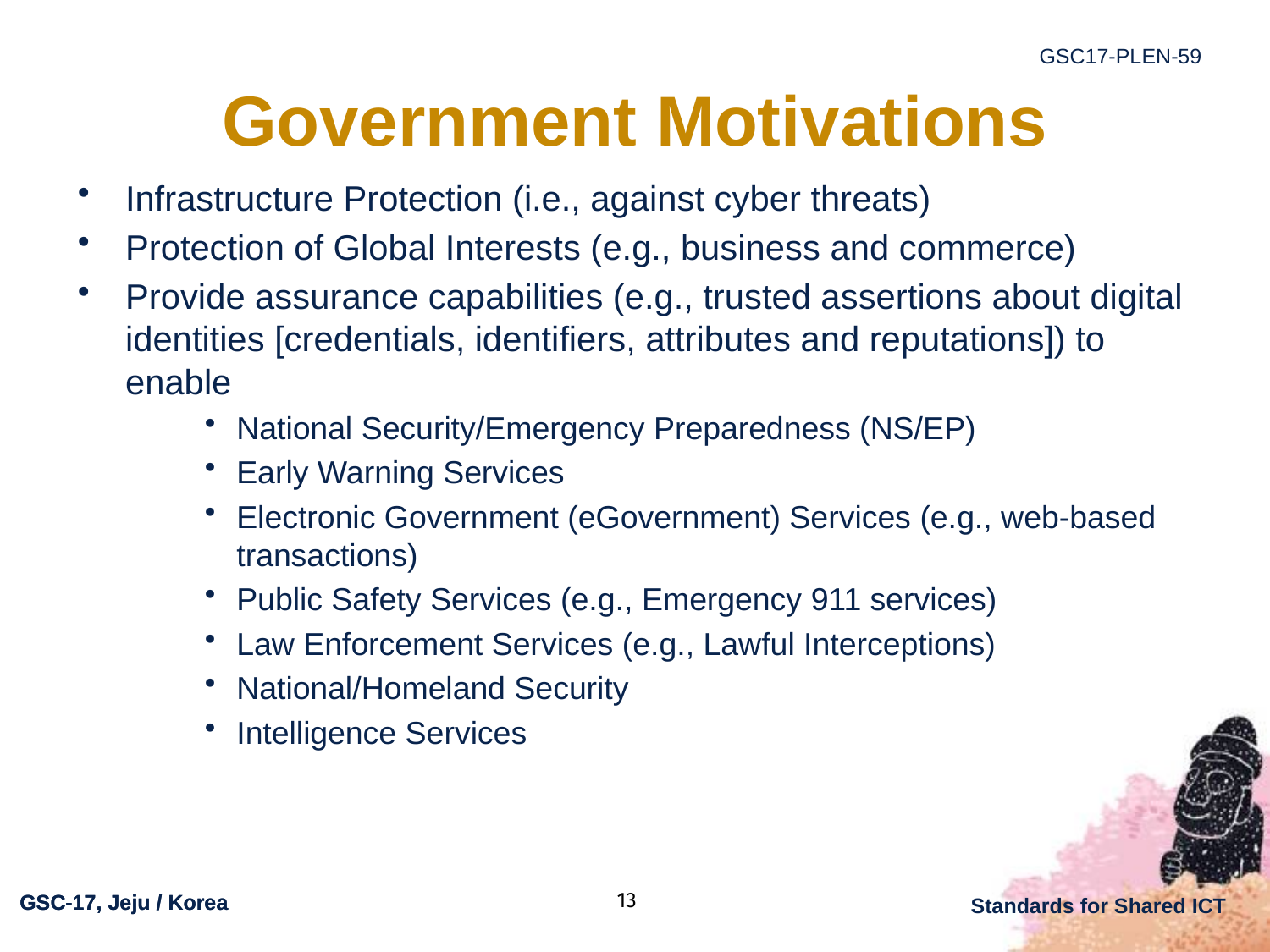

# Government Motivations
Infrastructure Protection (i.e., against cyber threats)
Protection of Global Interests (e.g., business and commerce)
Provide assurance capabilities (e.g., trusted assertions about digital identities [credentials, identifiers, attributes and reputations]) to enable
National Security/Emergency Preparedness (NS/EP)
Early Warning Services
Electronic Government (eGovernment) Services (e.g., web-based transactions)
Public Safety Services (e.g., Emergency 911 services)
Law Enforcement Services (e.g., Lawful Interceptions)
National/Homeland Security
Intelligence Services
13